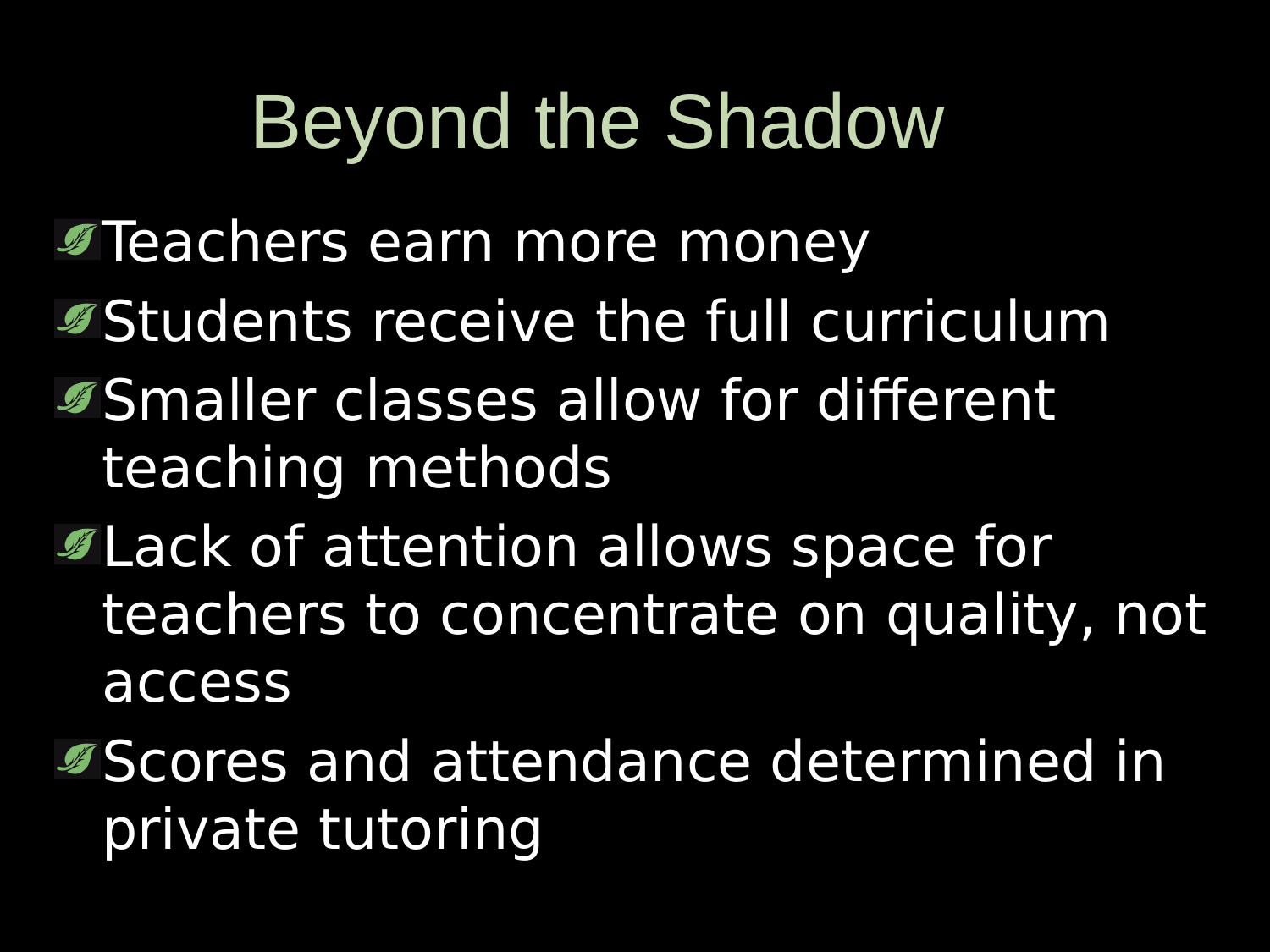

# Beyond the Shadow
Teachers earn more money
Students receive the full curriculum
Smaller classes allow for different teaching methods
Lack of attention allows space for teachers to concentrate on quality, not access
Scores and attendance determined in private tutoring